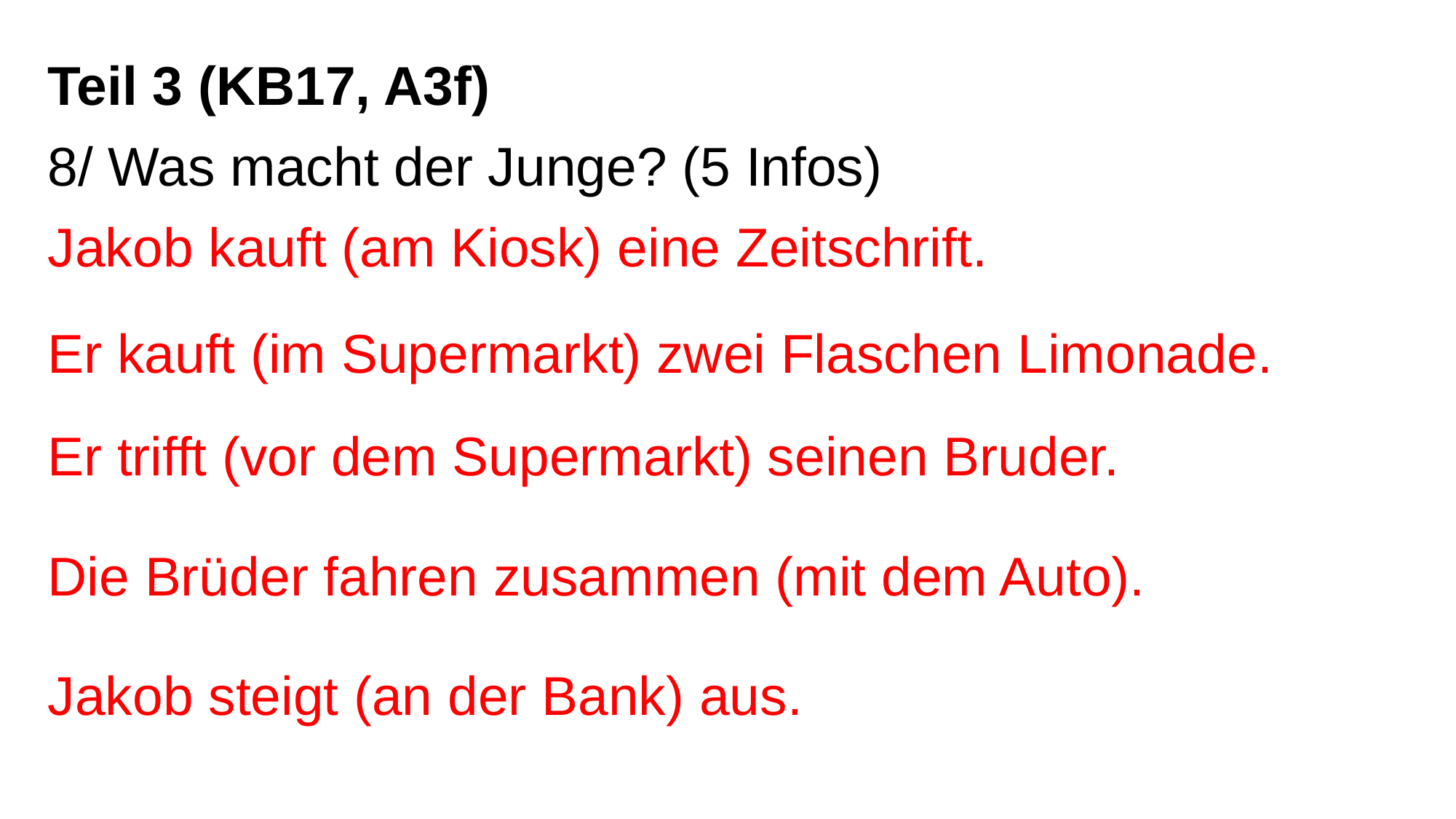

Teil 3 (KB17, A3f)
8/ Was macht der Junge? (5 Infos)
Jakob kauft (am Kiosk) eine Zeitschrift.
Er kauft (im Supermarkt) zwei Flaschen Limonade.
Er trifft (vor dem Supermarkt) seinen Bruder.
Die Brüder fahren zusammen (mit dem Auto).
Jakob steigt (an der Bank) aus.